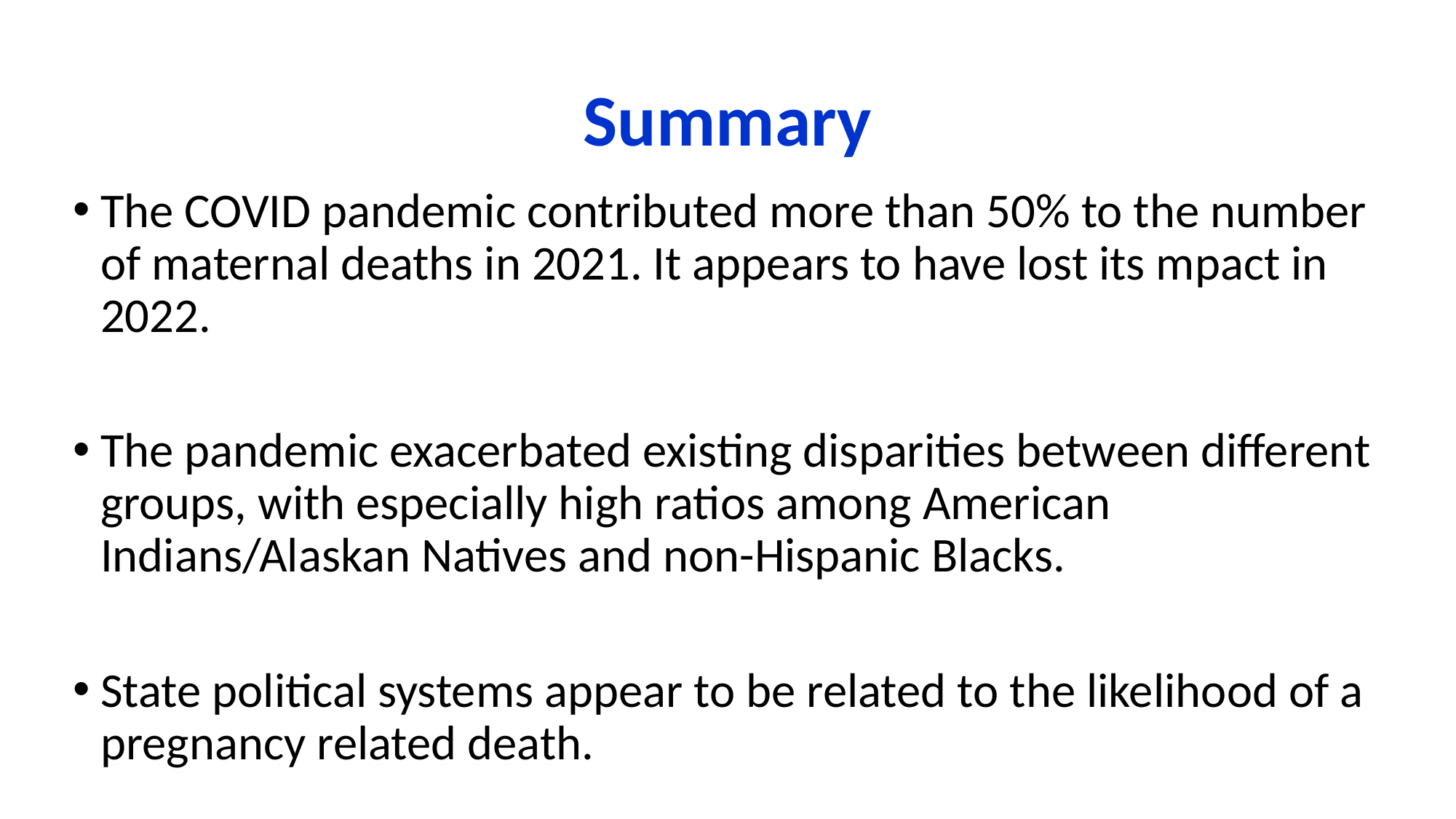

# Summary
The COVID pandemic contributed more than 50% to the number of maternal deaths in 2021. It appears to have lost its mpact in 2022.

The pandemic exacerbated existing disparities between different groups, with especially high ratios among American Indians/Alaskan Natives and non-Hispanic Blacks.

State political systems appear to be related to the likelihood of a pregnancy related death.